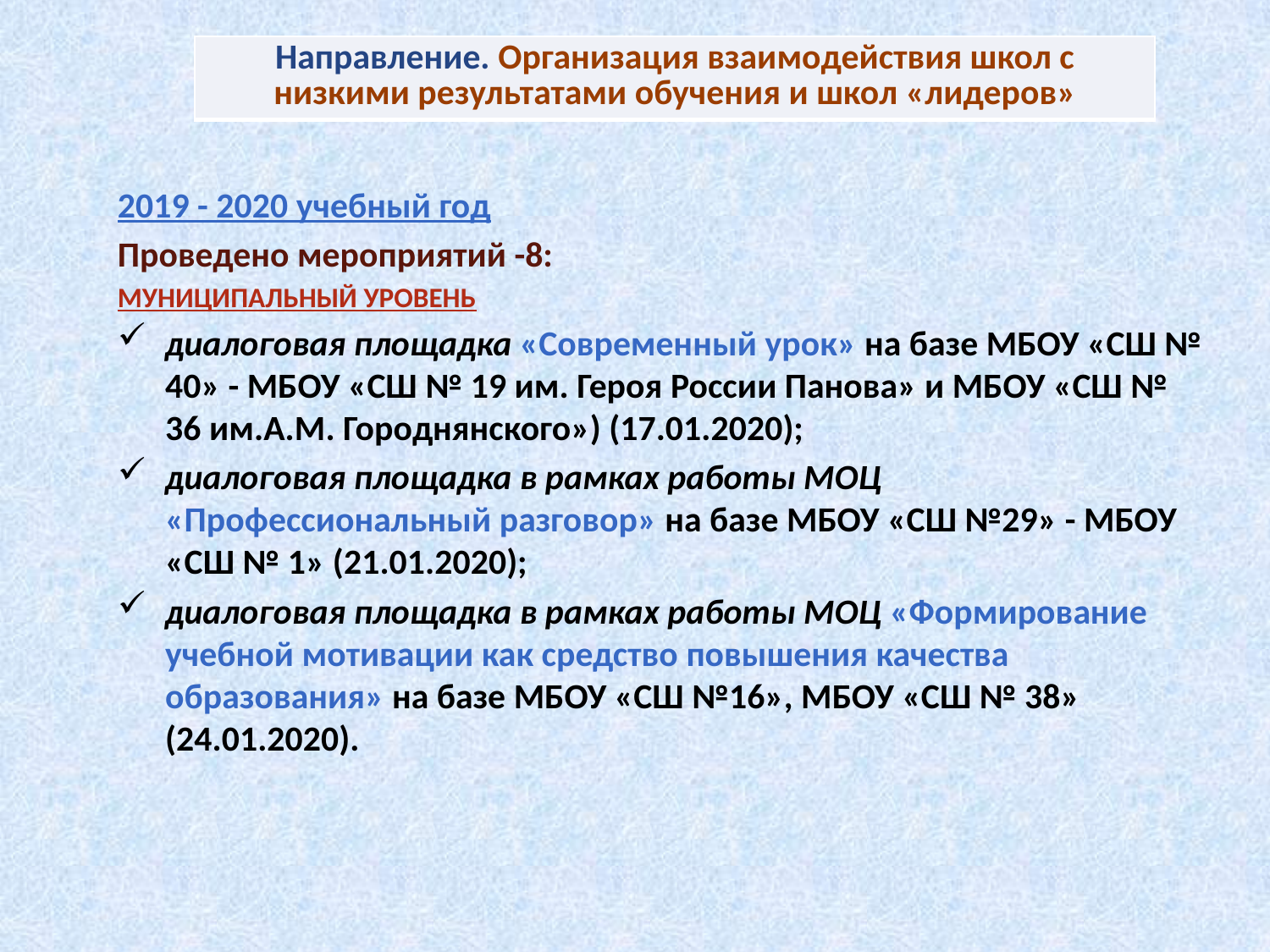

| Направление. Организация взаимодействия школ с низкими результатами обучения и школ «лидеров» |
| --- |
2019 - 2020 учебный год
Проведено мероприятий -8:
МУНИЦИПАЛЬНЫЙ УРОВЕНЬ
диалоговая площадка «Современный урок» на базе МБОУ «СШ № 40» - МБОУ «СШ № 19 им. Героя России Панова» и МБОУ «СШ № 36 им.А.М. Городнянского») (17.01.2020);
диалоговая площадка в рамках работы МОЦ «Профессиональный разговор» на базе МБОУ «СШ №29» - МБОУ «СШ № 1» (21.01.2020);
диалоговая площадка в рамках работы МОЦ «Формирование учебной мотивации как средство повышения качества образования» на базе МБОУ «СШ №16», МБОУ «СШ № 38» (24.01.2020).